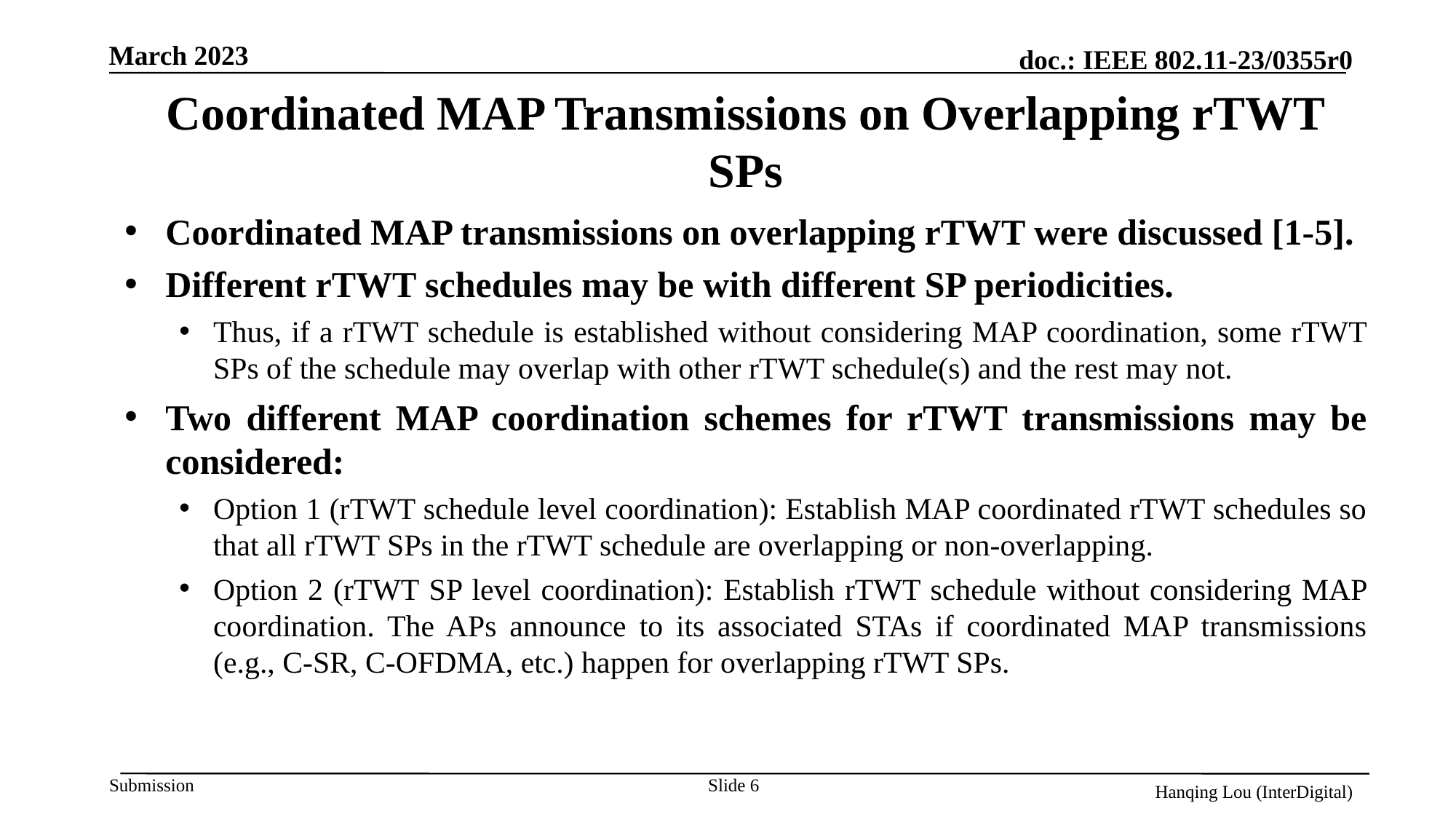

Coordinated MAP Transmissions on Overlapping rTWT SPs
Coordinated MAP transmissions on overlapping rTWT were discussed [1-5].
Different rTWT schedules may be with different SP periodicities.
Thus, if a rTWT schedule is established without considering MAP coordination, some rTWT SPs of the schedule may overlap with other rTWT schedule(s) and the rest may not.
Two different MAP coordination schemes for rTWT transmissions may be considered:
Option 1 (rTWT schedule level coordination): Establish MAP coordinated rTWT schedules so that all rTWT SPs in the rTWT schedule are overlapping or non-overlapping.
Option 2 (rTWT SP level coordination): Establish rTWT schedule without considering MAP coordination. The APs announce to its associated STAs if coordinated MAP transmissions (e.g., C-SR, C-OFDMA, etc.) happen for overlapping rTWT SPs.

Slide 6